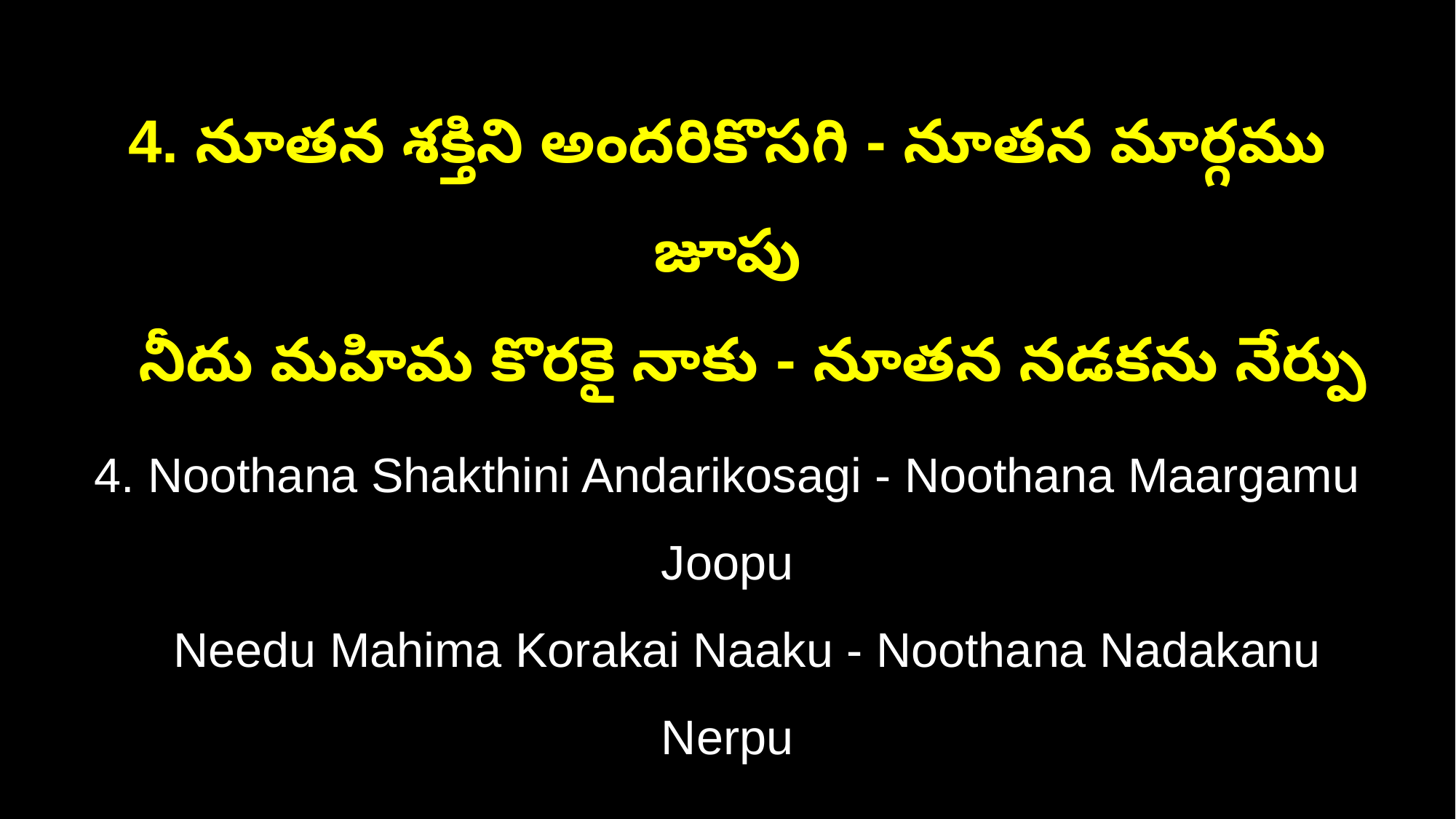

4. నూతన శక్తిని అందరికొసగి - నూతన మార్గము జూపు
   నీదు మహిమ కొరకై నాకు - నూతన నడకను నేర్పు
4. Noothana Shakthini Andarikosagi - Noothana Maargamu Joopu
   Needu Mahima Korakai Naaku - Noothana Nadakanu Nerpu